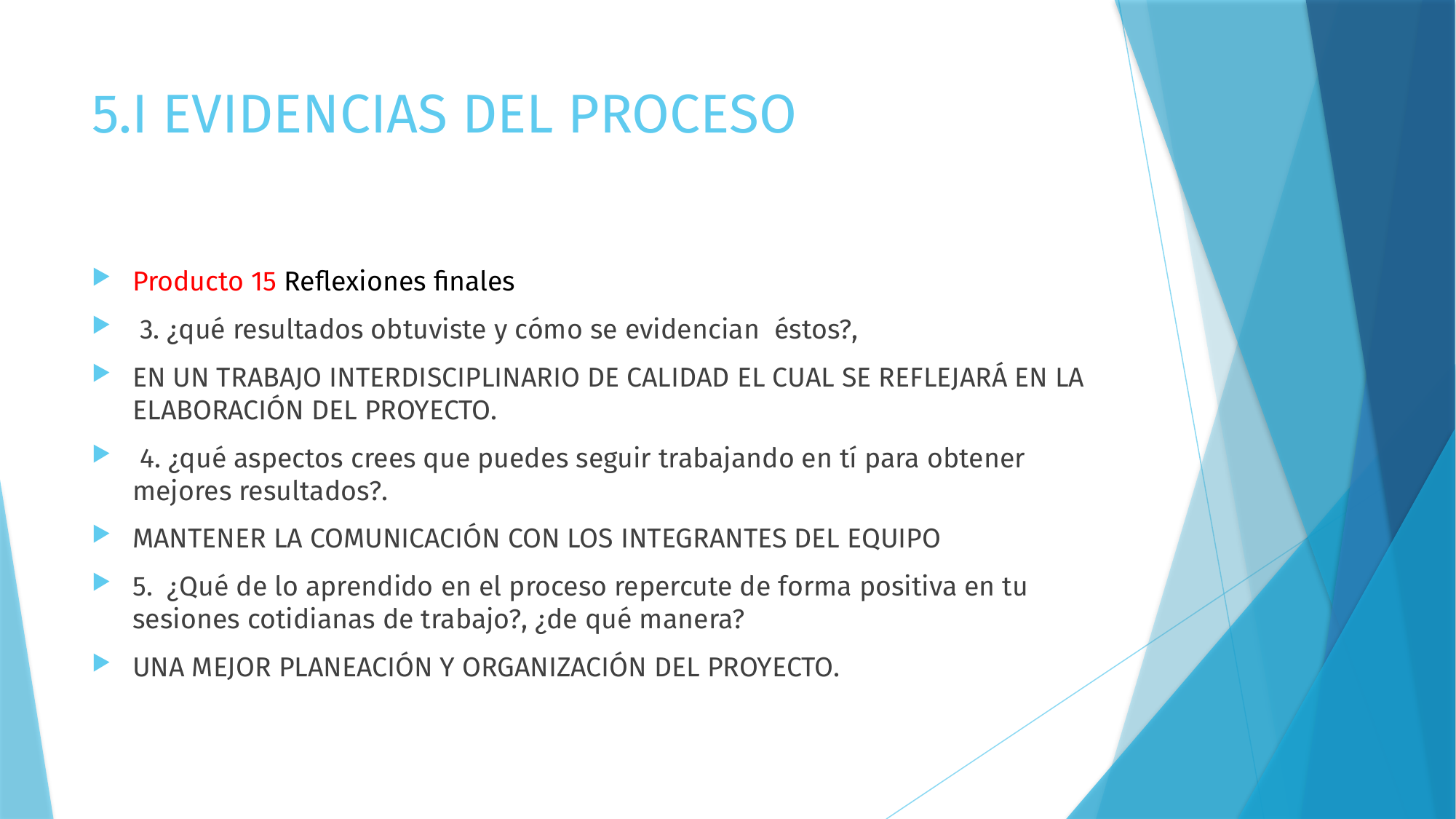

# 5.I EVIDENCIAS DEL PROCESO
Producto 15 Reflexiones finales
 3. ¿qué resultados obtuviste y cómo se evidencian  éstos?,
EN UN TRABAJO INTERDISCIPLINARIO DE CALIDAD EL CUAL SE REFLEJARÁ EN LA ELABORACIÓN DEL PROYECTO.
 4. ¿qué aspectos crees que puedes seguir trabajando en tí para obtener mejores resultados?.
MANTENER LA COMUNICACIÓN CON LOS INTEGRANTES DEL EQUIPO
5.  ¿Qué de lo aprendido en el proceso repercute de forma positiva en tu sesiones cotidianas de trabajo?, ¿de qué manera?
UNA MEJOR PLANEACIÓN Y ORGANIZACIÓN DEL PROYECTO.